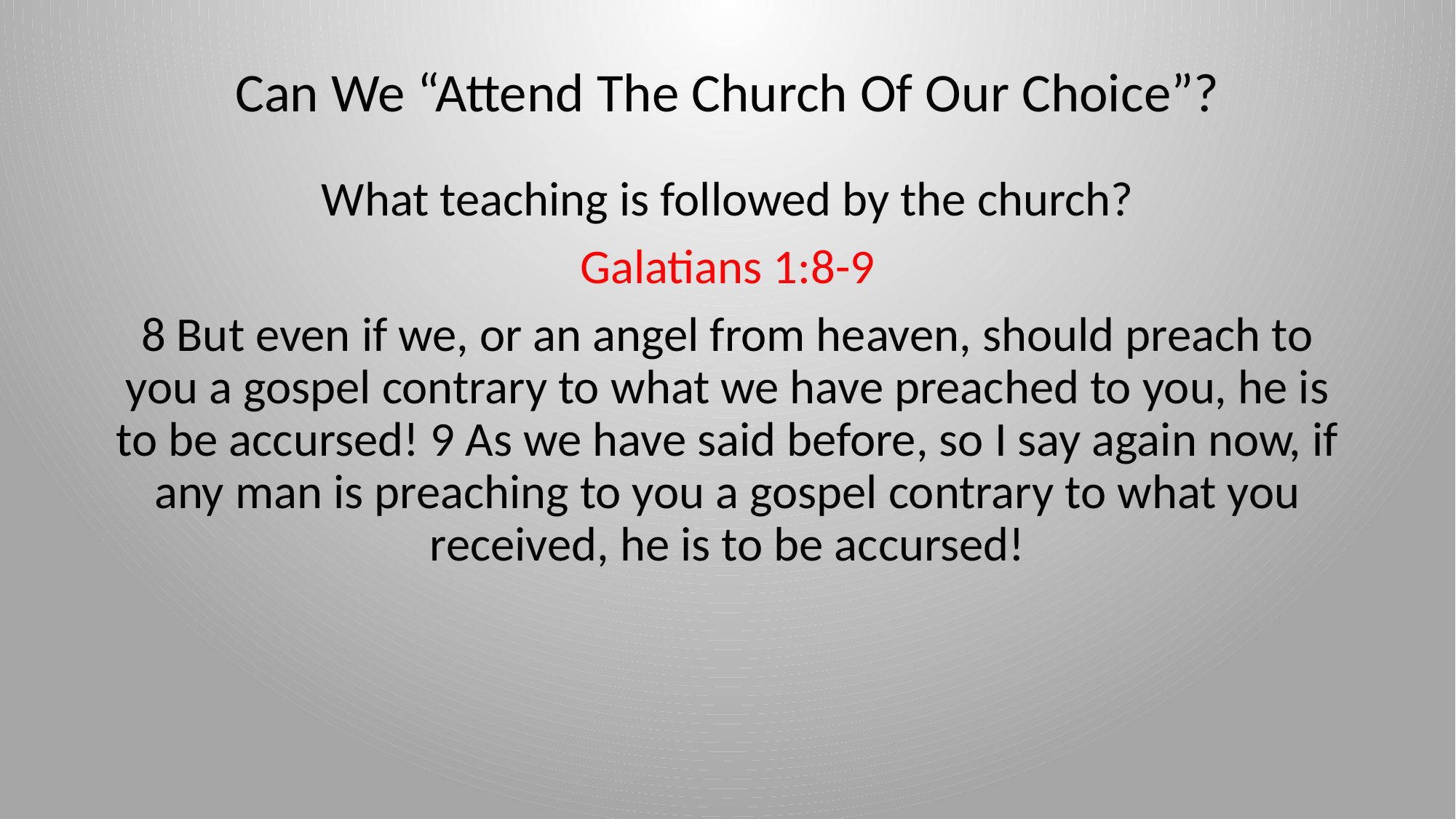

# Can We “Attend The Church Of Our Choice”?
What teaching is followed by the church?
Galatians 1:8-9
8 But even if we, or an angel from heaven, should preach to you a gospel contrary to what we have preached to you, he is to be accursed! 9 As we have said before, so I say again now, if any man is preaching to you a gospel contrary to what you received, he is to be accursed!